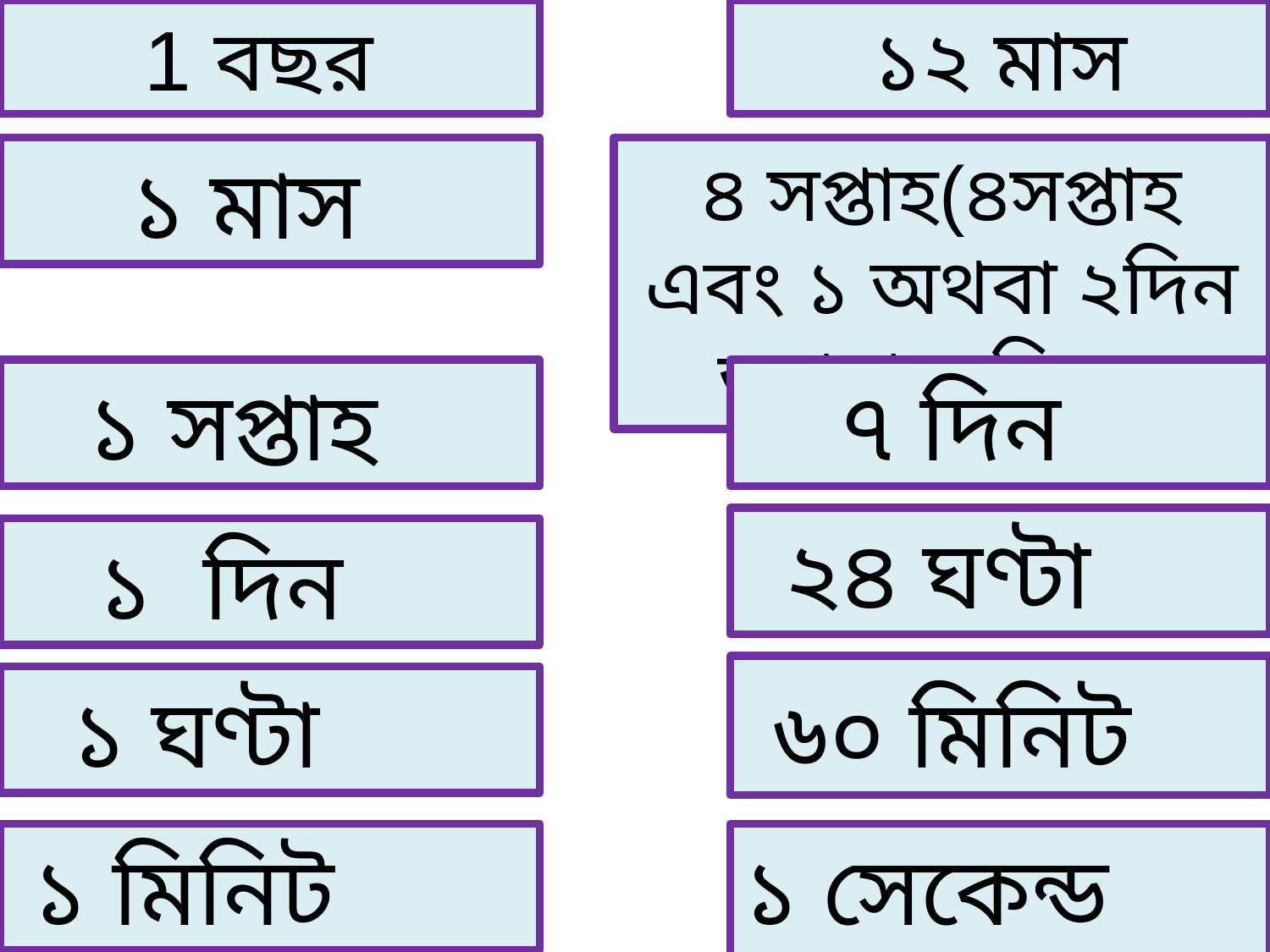

1 বছর
১২ মাস
১ মাস
৪ সপ্তাহ(৪সপ্তাহ এবং ১ অথবা ২দিন অথবা ৩ দিন
১ সপ্তাহ
৭ দিন
২৪ ঘণ্টা
১  দিন
 ৬০ মিনিট
১ ঘণ্টা
১ মিনিট
১ সেকেন্ড